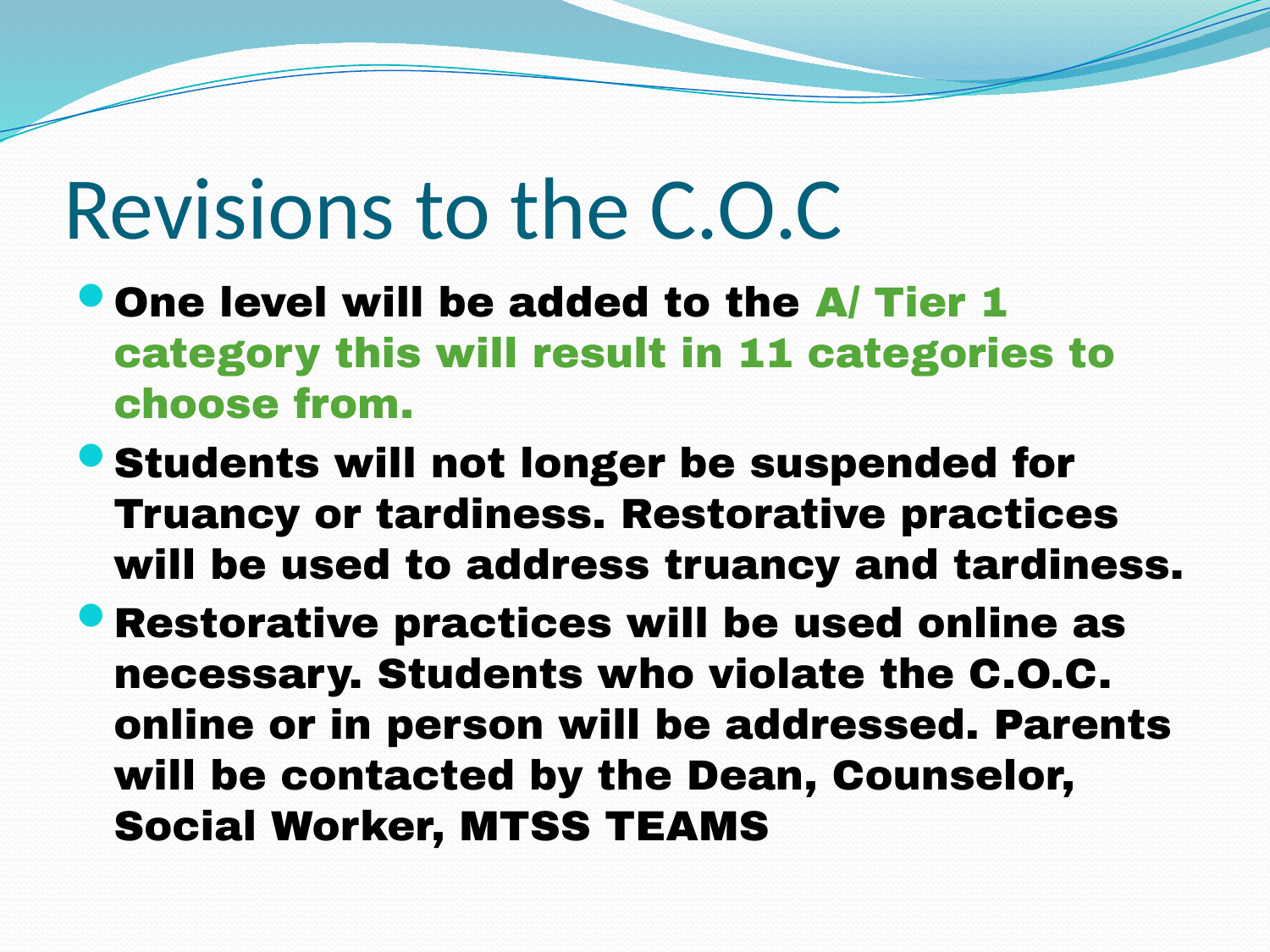

# Revisions to the C.O.C
One level will be added to the A/ Tier 1 category this will result in 11 categories to choose from.
Students will not longer be suspended for Truancy or tardiness. Restorative practices will be used to address truancy and tardiness.
Restorative practices will be used online as necessary. Students who violate the C.O.C. online or in person will be addressed. Parents will be contacted by the Dean, Counselor, Social Worker, MTSS TEAMS